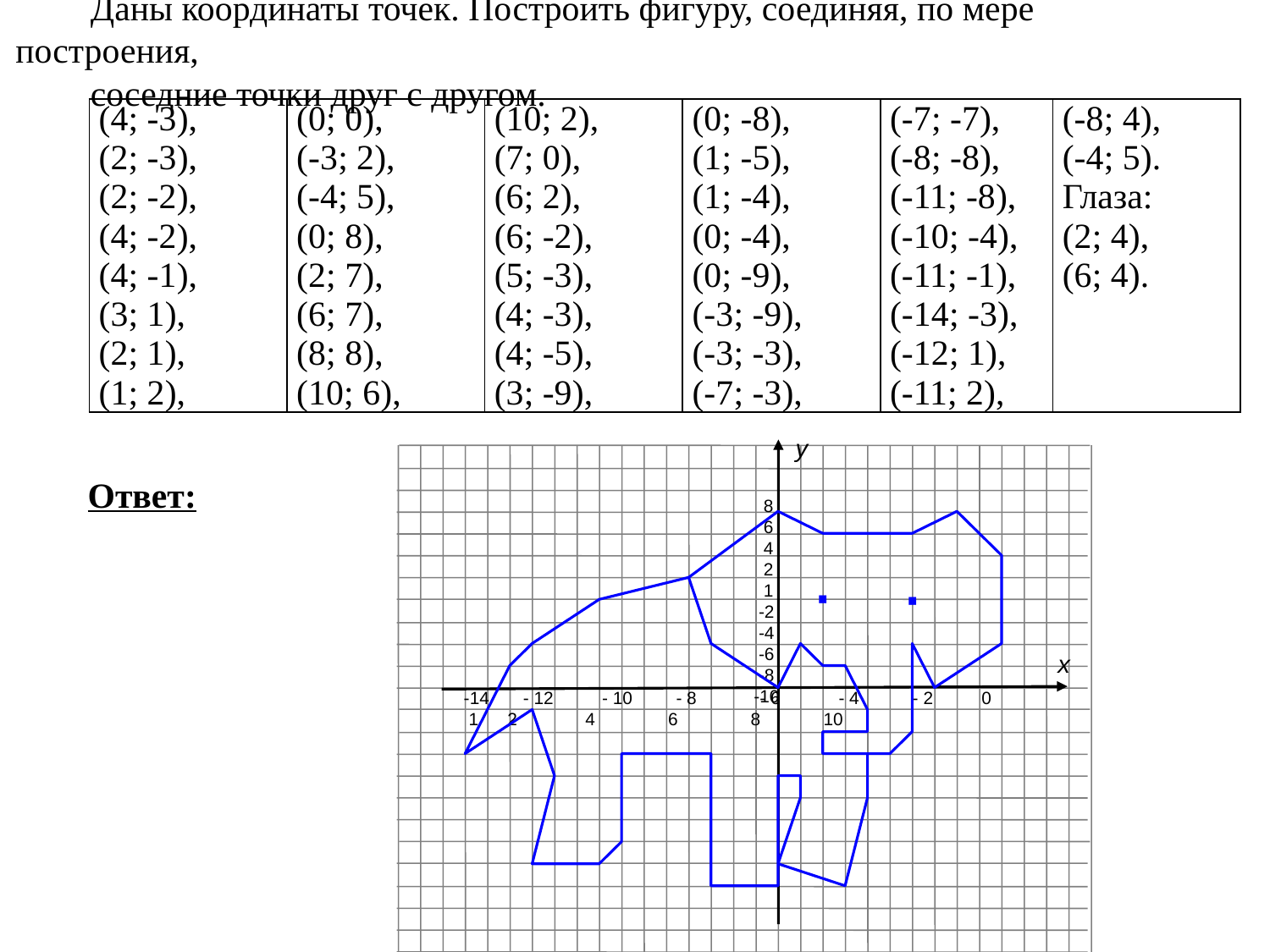

Даны координаты точек. Построить фигуру, соединяя, по мере построения,
соседние точки друг с другом.

| (4; -3), (2; -3), (2; -2), (4; -2), (4; -1), (3; 1), (2; 1), (1; 2), | (0; 0), (-3; 2), (-4; 5), (0; 8), (2; 7), (6; 7), (8; 8), (10; 6), | (10; 2), (7; 0), (6; 2), (6; -2), (5; -3), (4; -3), (4; -5), (3; -9), | (0; -8), (1; -5), (1; -4), (0; -4), (0; -9), (-3; -9), (-3; -3), (-7; -3), | (-7; -7), (-8; -8), (-11; -8), (-10; -4), (-11; -1), (-14; -3), (-12; 1), (-11; 2), | (-8; 4), (-4; 5). Глаза: (2; 4), (6; 4). |
| --- | --- | --- | --- | --- | --- |
y

  8
  6
  4
  2
  1
 -2
 -4
 -6
 -8
-10

x
 -14       - 12          - 10         - 8             - 6            - 4           - 2          0          1      2              4               6               8             10

·
·

Ответ: